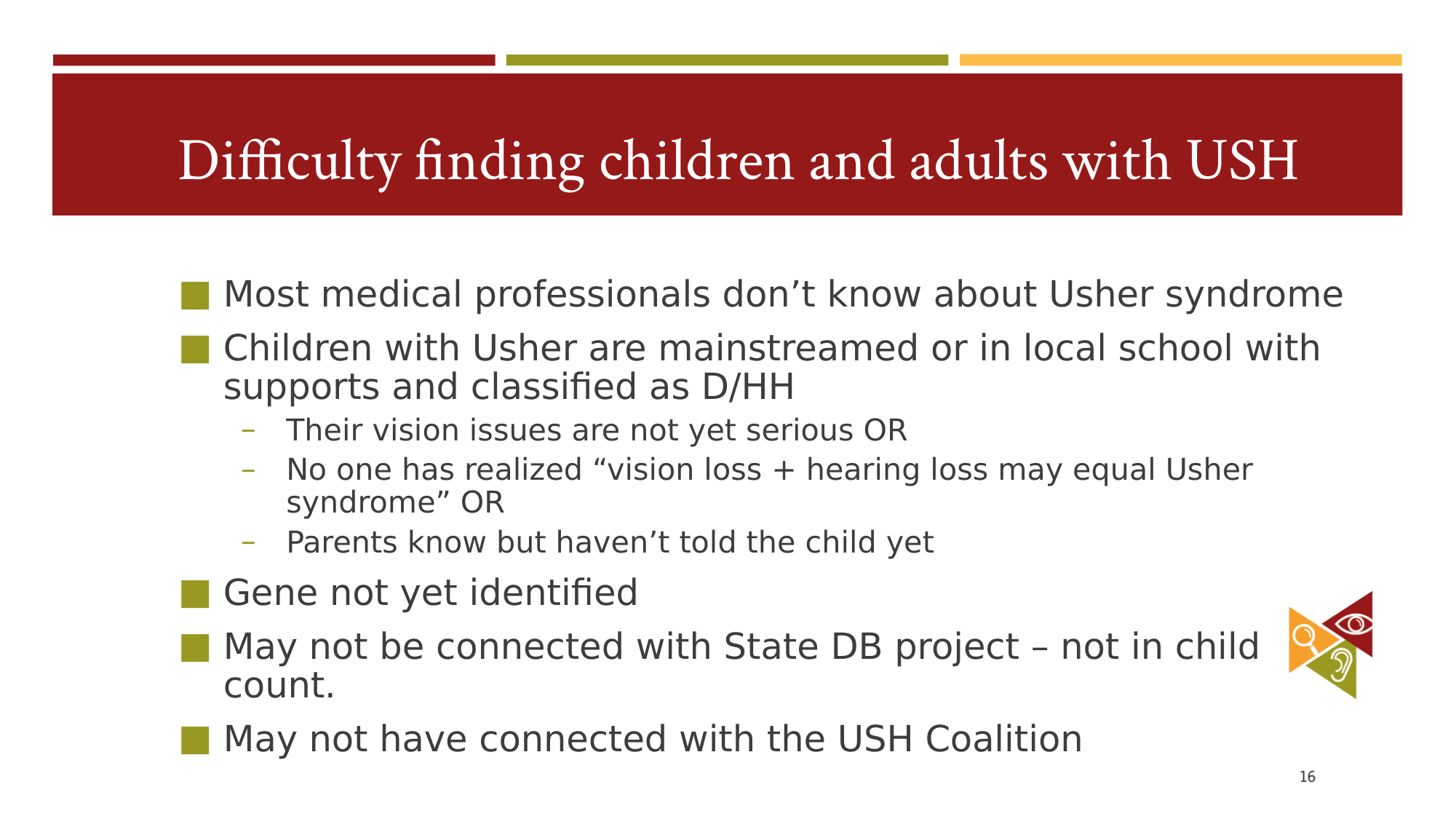

# Difficulty finding children and adults with USH
Most medical professionals don’t know about Usher syndrome
Children with Usher are mainstreamed or in local school with supports and classified as D/HH
Their vision issues are not yet serious OR
No one has realized “vision loss + hearing loss may equal Usher syndrome” OR
Parents know but haven’t told the child yet
Gene not yet identified
May not be connected with State DB project – not in child count.
May not have connected with the USH Coalition

16